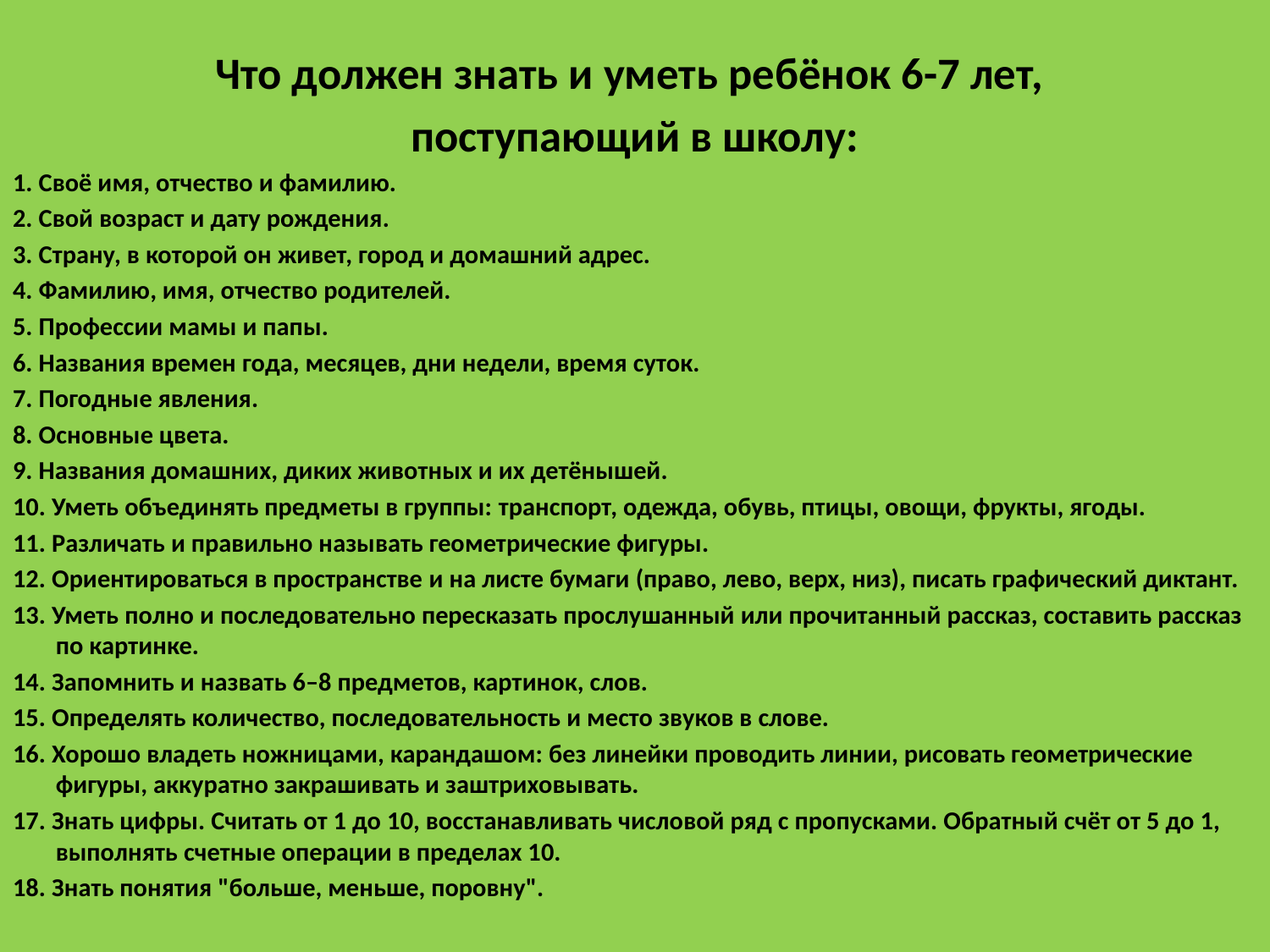

Что должен знать и уметь ребёнок 6-7 лет,
поступающий в школу:
1. Своё имя, отчество и фамилию.
2. Свой возраст и дату рождения.
3. Страну, в которой он живет, город и домашний адрес.
4. Фамилию, имя, отчество родителей.
5. Профессии мамы и папы.
6. Названия времен года, месяцев, дни недели, время суток.
7. Погодные явления.
8. Основные цвета.
9. Названия домашних, диких животных и их детёнышей.
10. Уметь объединять предметы в группы: транспорт, одежда, обувь, птицы, овощи, фрукты, ягоды.
11. Различать и правильно называть геометрические фигуры.
12. Ориентироваться в пространстве и на листе бумаги (право, лево, верх, низ), писать графический диктант.
13. Уметь полно и последовательно пересказать прослушанный или прочитанный рассказ, составить рассказ по картинке.
14. Запомнить и назвать 6–8 предметов, картинок, слов.
15. Определять количество, последовательность и место звуков в слове.
16. Хорошо владеть ножницами, карандашом: без линейки проводить линии, рисовать геометрические фигуры, аккуратно закрашивать и заштриховывать.
17. Знать цифры. Считать от 1 до 10, восстанавливать числовой ряд с пропусками. Обратный счёт от 5 до 1, выполнять счетные операции в пределах 10.
18. Знать понятия "больше, меньше, поровну".

#